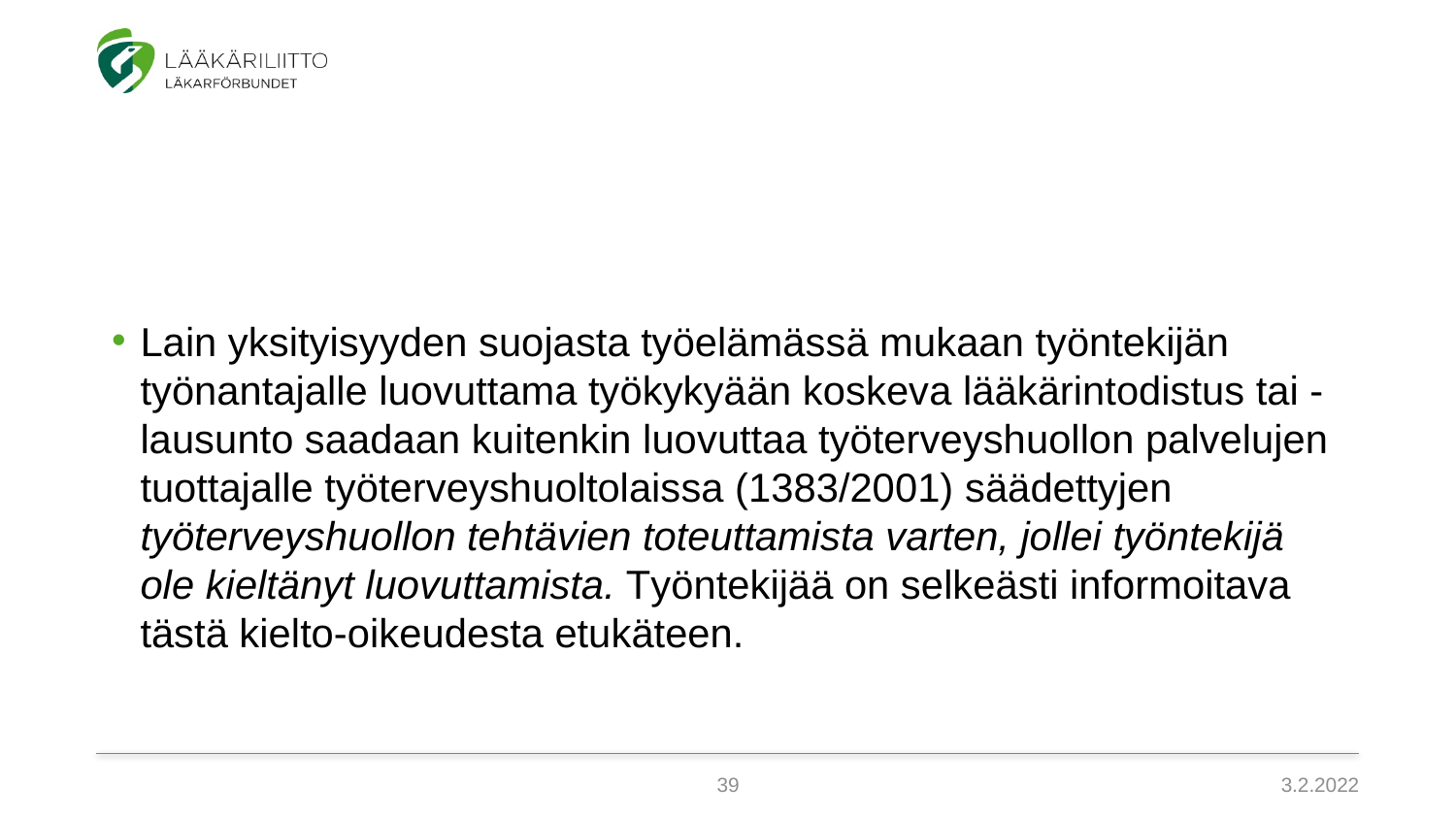

Lain yksityisyyden suojasta työelämässä mukaan työntekijän työnantajalle luovuttama työkykyään koskeva lääkärintodistus tai -lausunto saadaan kuitenkin luovuttaa työterveyshuollon palvelujen tuottajalle työterveyshuoltolaissa (1383/2001) säädettyjen työterveyshuollon tehtävien toteuttamista varten, jollei työntekijä ole kieltänyt luovuttamista. Työntekijää on selkeästi informoitava tästä kielto-oikeudesta etukäteen.

39
3.2.2022